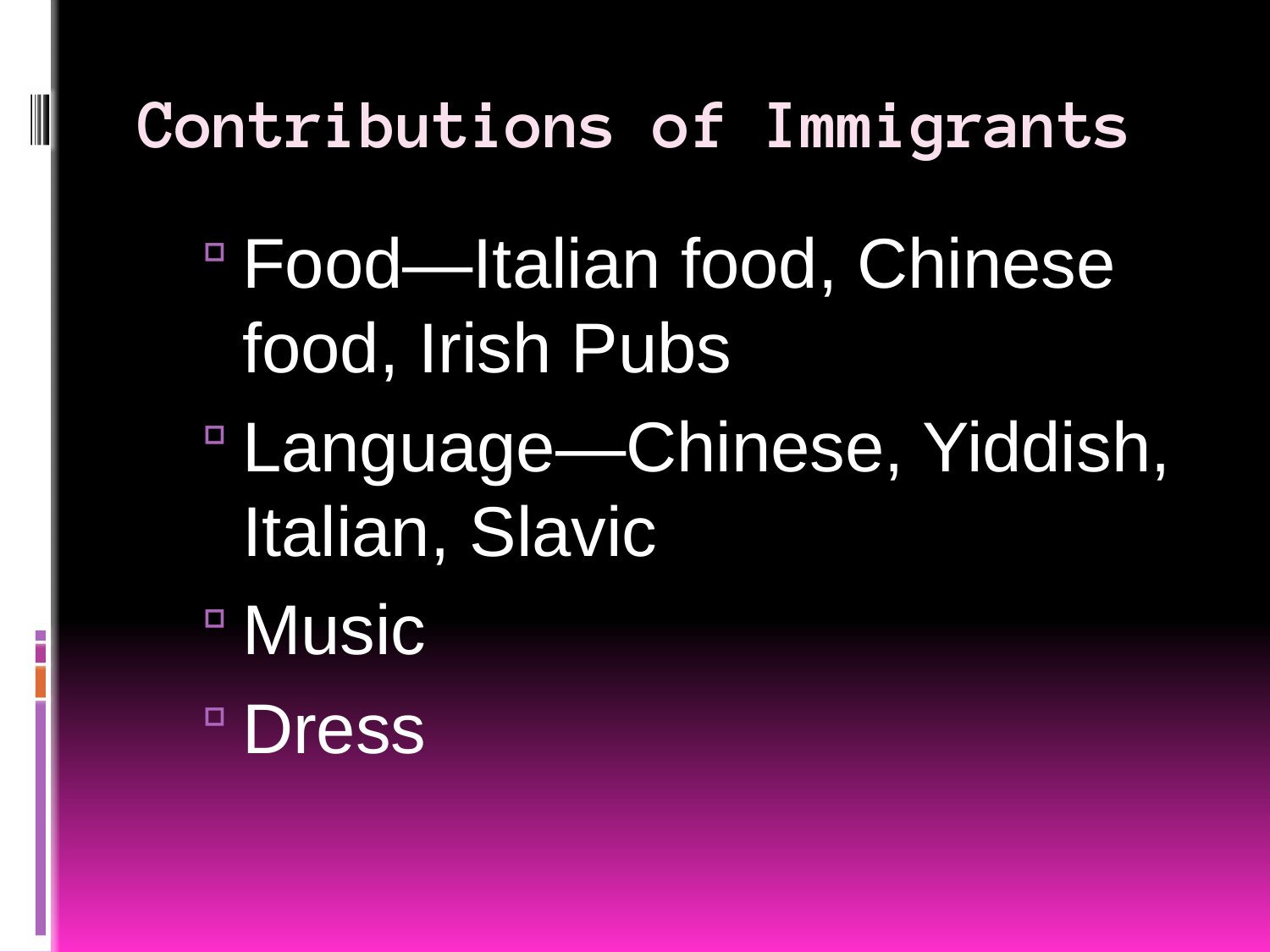

# Contributions of Immigrants
Food—Italian food, Chinese food, Irish Pubs
Language—Chinese, Yiddish, Italian, Slavic
Music
Dress